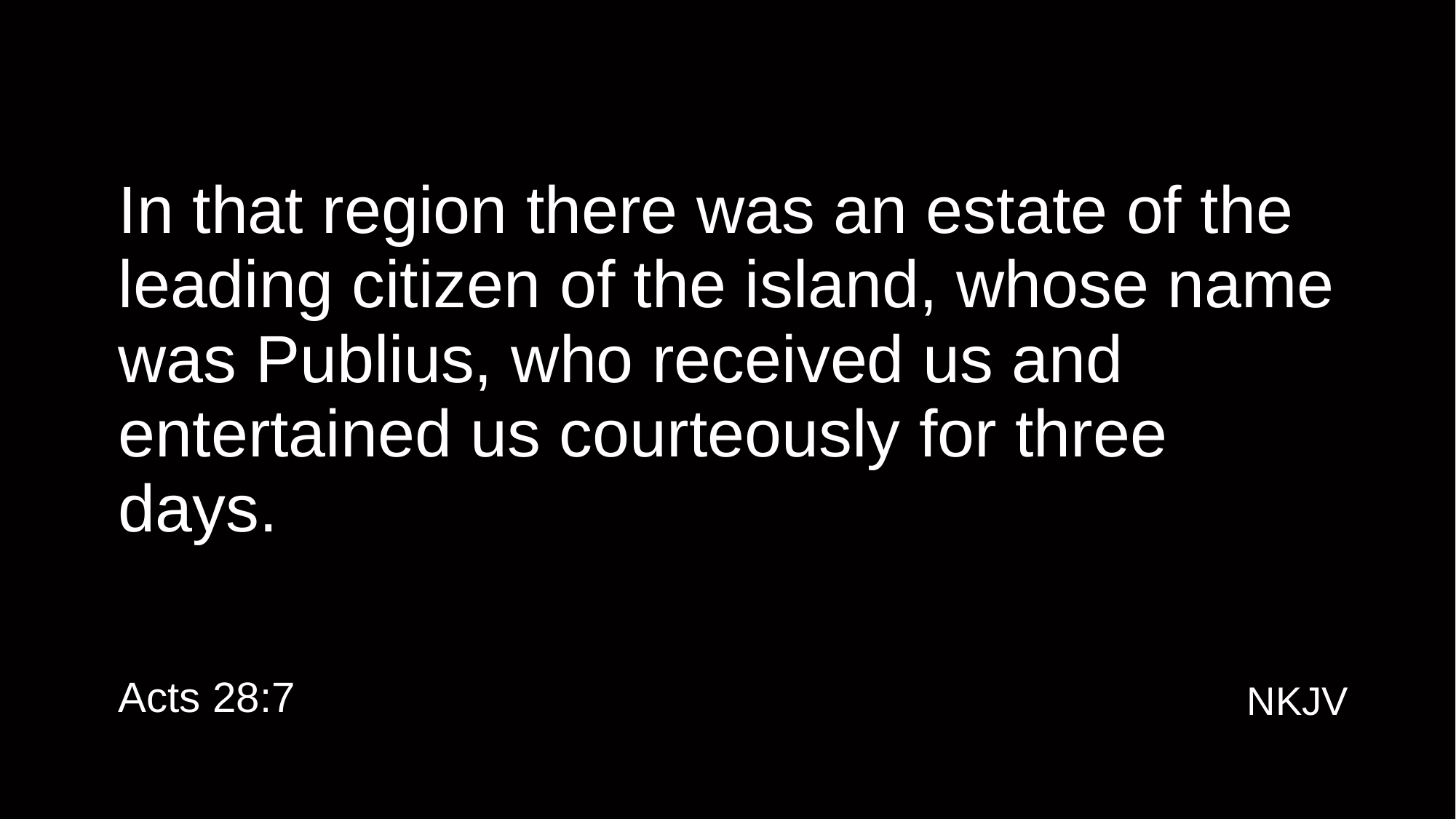

# In that region there was an estate of the leading citizen of the island, whose name was Publius, who received us and entertained us courteously for three days.
Acts 28:7
NKJV